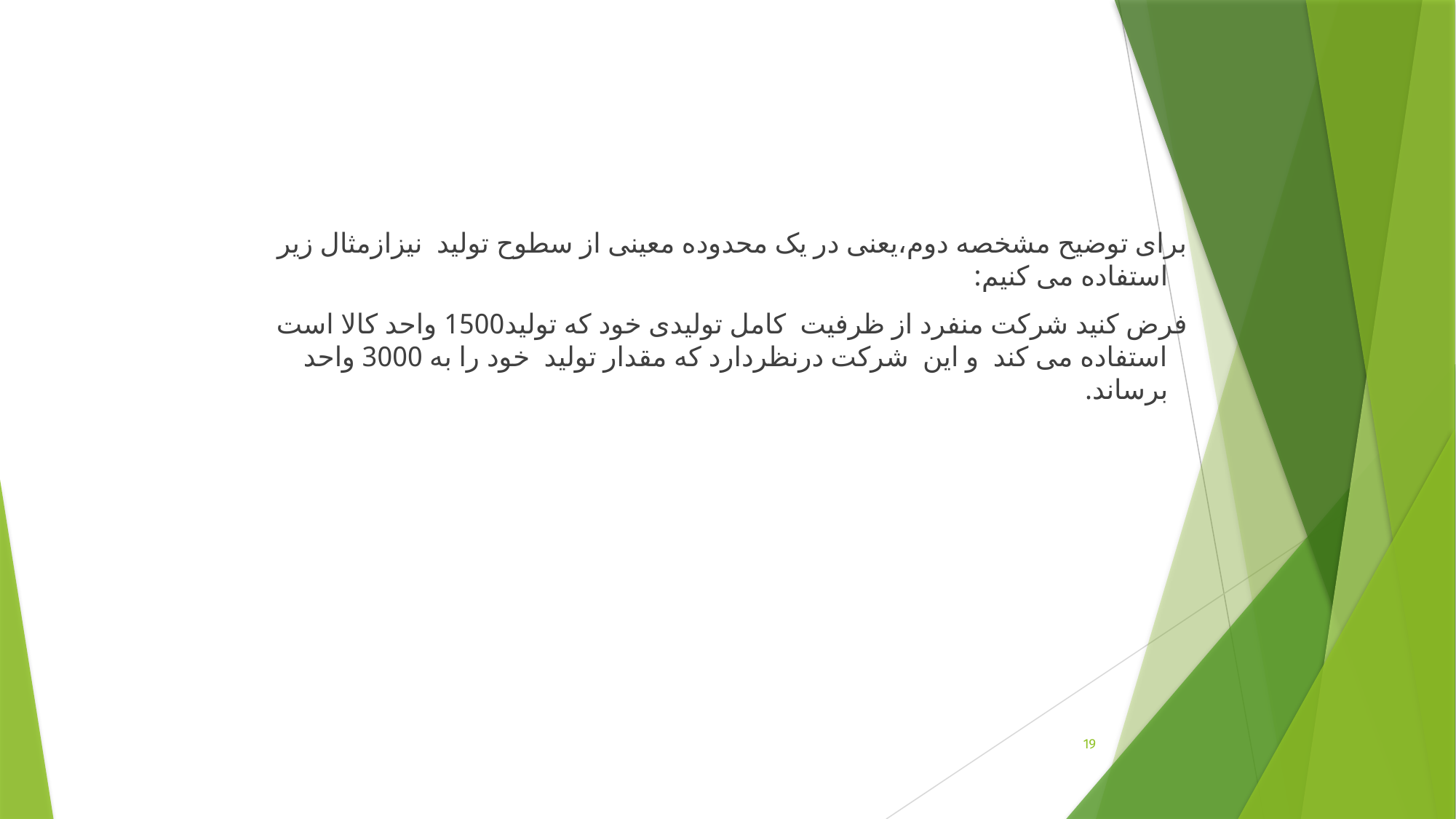

برای توضیح مشخصه دوم،یعنی در یک محدوده معینی از سطوح تولید  نیزازمثال زیر استفاده می کنیم:
   فرض کنید شرکت منفرد از ظرفیت  کامل تولیدی خود که تولید1500 واحد کالا است استفاده می کند  و این  شرکت درنظردارد که مقدار تولید  خود را به 3000 واحد برساند.
19